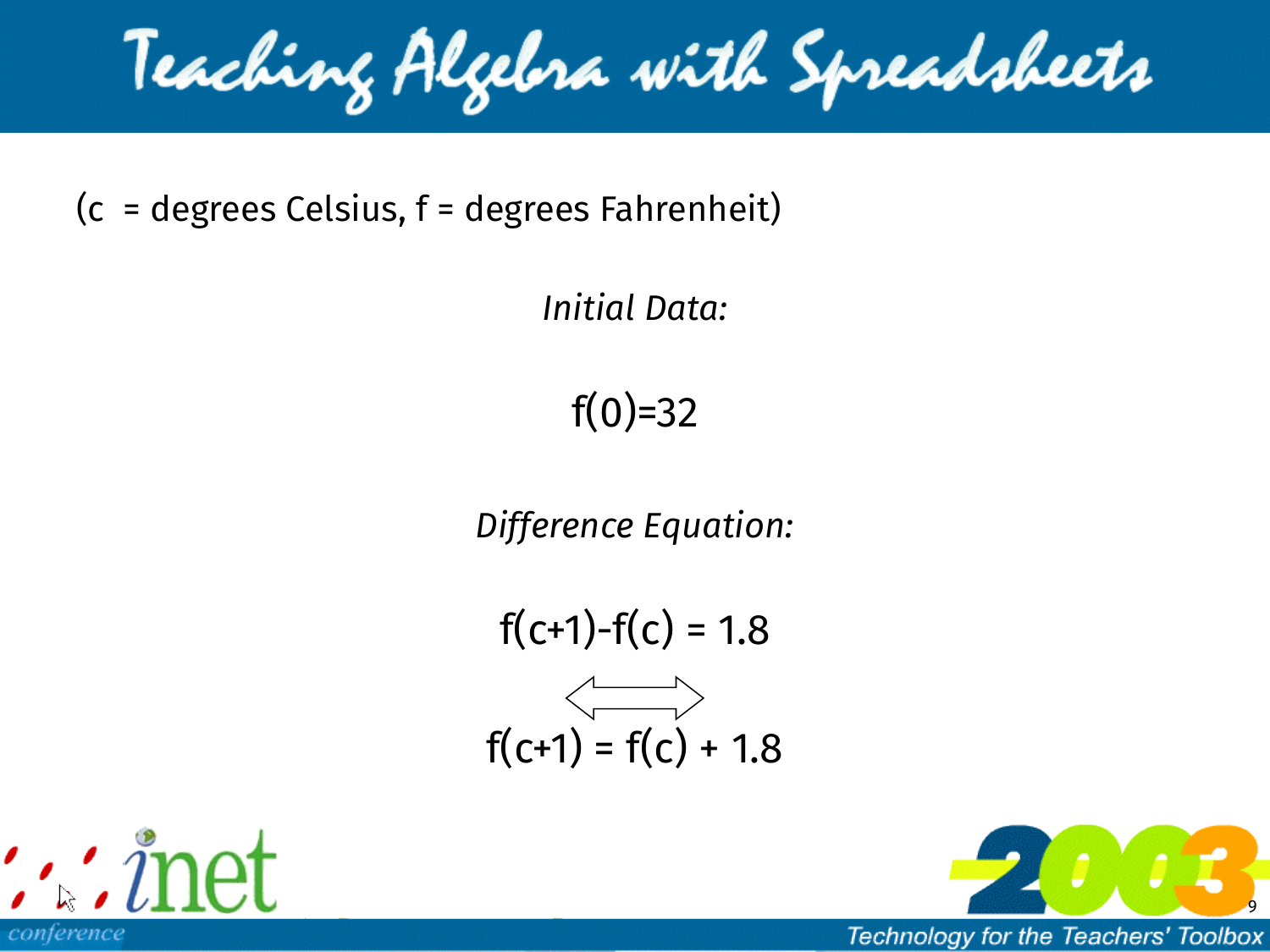

(c  = degrees Celsius, f = degrees Fahrenheit)

Initial Data:

f(0)=32

Difference Equation:

f(c+1)-f(c) = 1.8

f(c+1) = f(c) + 1.8

9